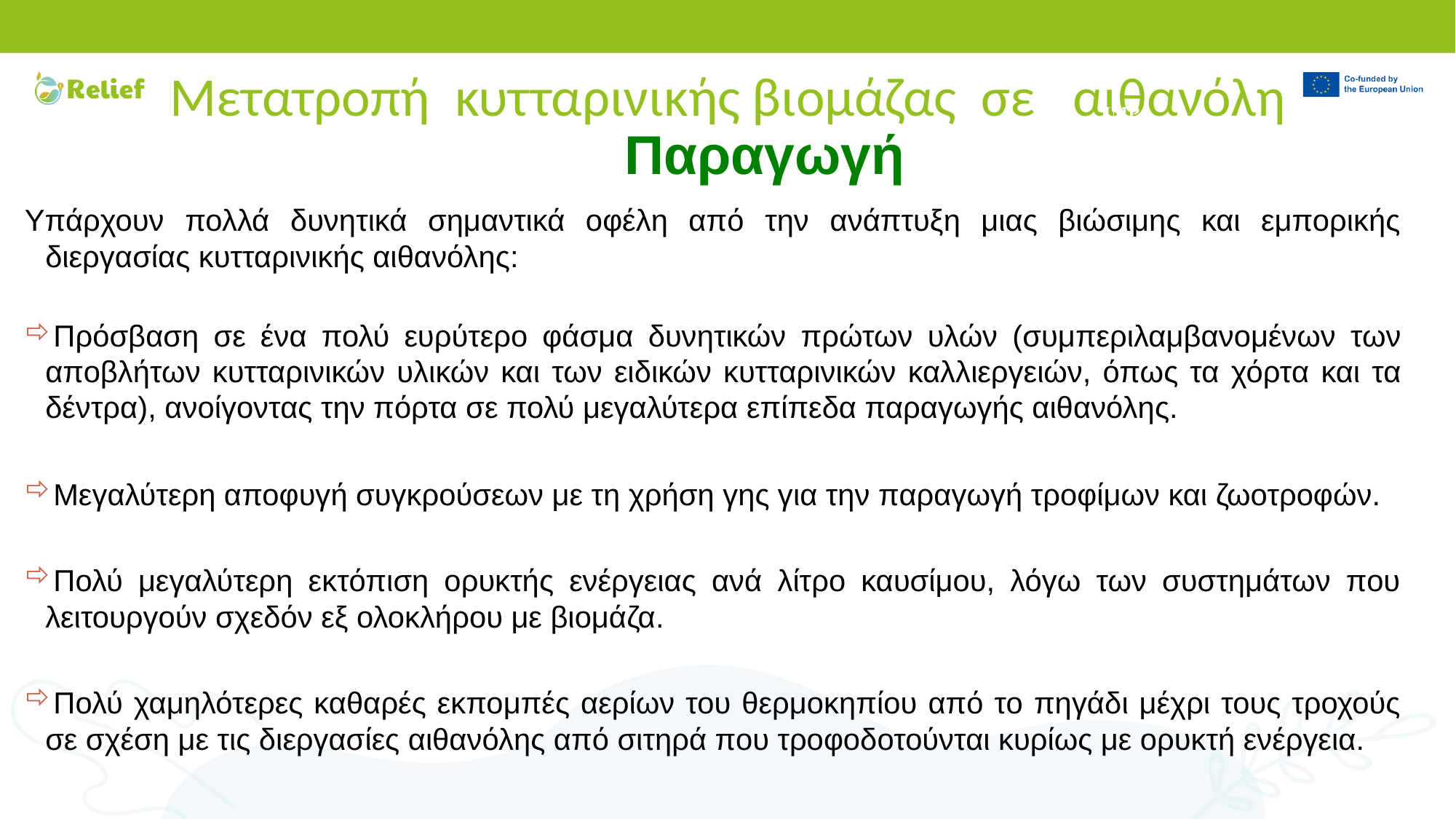

# Μετατροπή  κυτταρινικής βιομάζας  σε   αιθανόλη
IMP
Παραγωγή
Υπάρχουν πολλά δυνητικά σημαντικά οφέλη από την ανάπτυξη μιας βιώσιμης και εμπορικής διεργασίας κυτταρινικής αιθανόλης:

Πρόσβαση σε ένα πολύ ευρύτερο φάσμα δυνητικών πρώτων υλών (συμπεριλαμβανομένων των αποβλήτων κυτταρινικών υλικών και των ειδικών κυτταρινικών καλλιεργειών, όπως τα χόρτα και τα δέντρα), ανοίγοντας την πόρτα σε πολύ μεγαλύτερα επίπεδα παραγωγής αιθανόλης.

Μεγαλύτερη αποφυγή συγκρούσεων με τη χρήση γης για την παραγωγή τροφίμων και ζωοτροφών.

Πολύ μεγαλύτερη εκτόπιση ορυκτής ενέργειας ανά λίτρο καυσίμου, λόγω των συστημάτων που λειτουργούν σχεδόν εξ ολοκλήρου με βιομάζα.

Πολύ χαμηλότερες καθαρές εκπομπές αερίων του θερμοκηπίου από το πηγάδι μέχρι τους τροχούς σε σχέση με τις διεργασίες αιθανόλης από σιτηρά που τροφοδοτούνται κυρίως με ορυκτή ενέργεια.